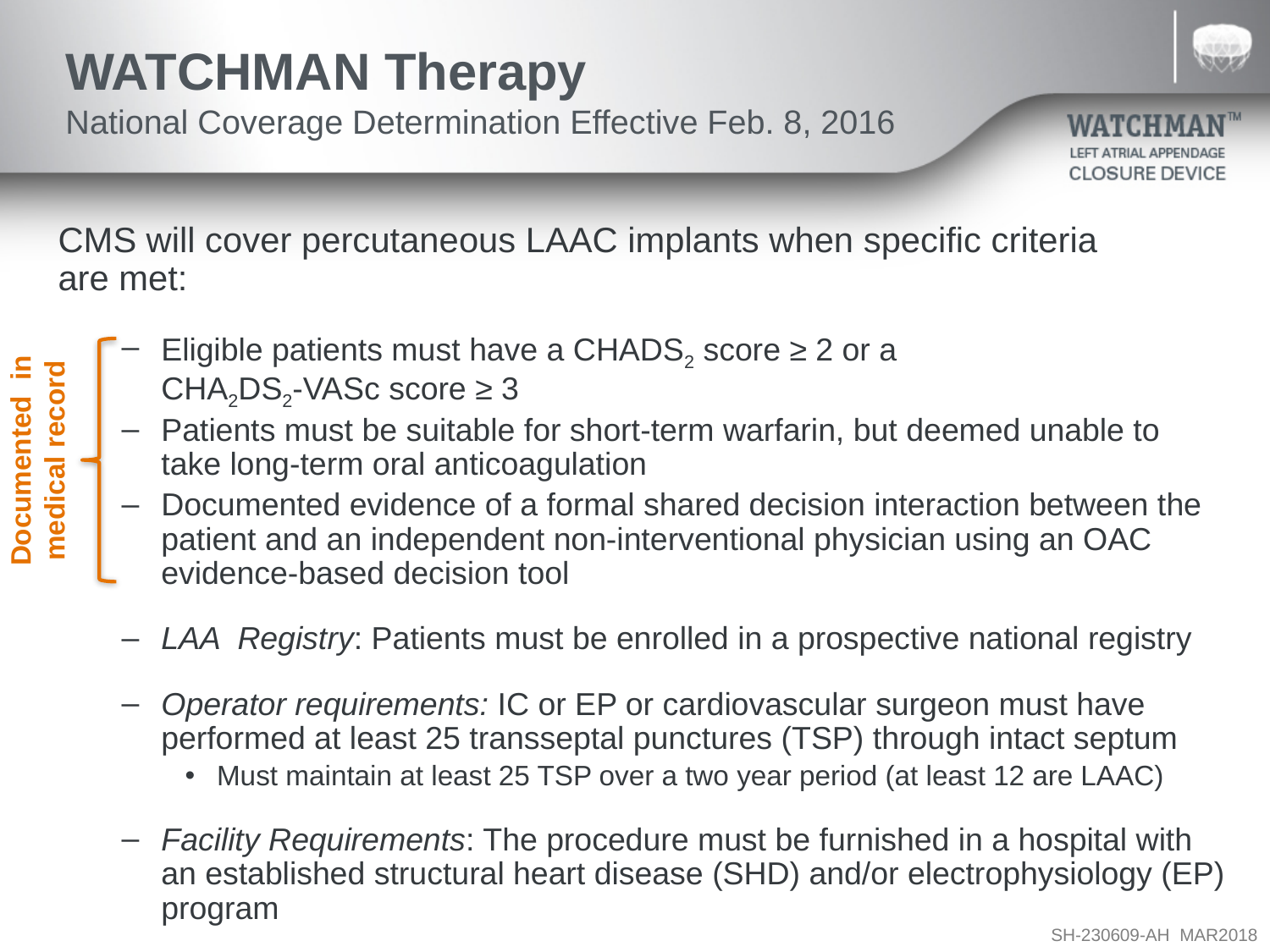

# WATCHMAN Therapy National Coverage Determination Effective Feb. 8, 2016
CMS will cover percutaneous LAAC implants when specific criteria
are met:

Eligible patients must have a CHADS2 score ≥ 2 or a
CHA2DS2-VASc score ≥ 3
Patients must be suitable for short-term warfarin, but deemed unable to take long-term oral anticoagulation
Documented evidence of a formal shared decision interaction between the patient and an independent non-interventional physician using an OAC evidence-based decision tool

LAA  Registry: Patients must be enrolled in a prospective national registry

Operator requirements: IC or EP or cardiovascular surgeon must have performed at least 25 transseptal punctures (TSP) through intact septum
Must maintain at least 25 TSP over a two year period (at least 12 are LAAC)

Facility Requirements: The procedure must be furnished in a hospital with an established structural heart disease (SHD) and/or electrophysiology (EP) program

Documented  in medical record